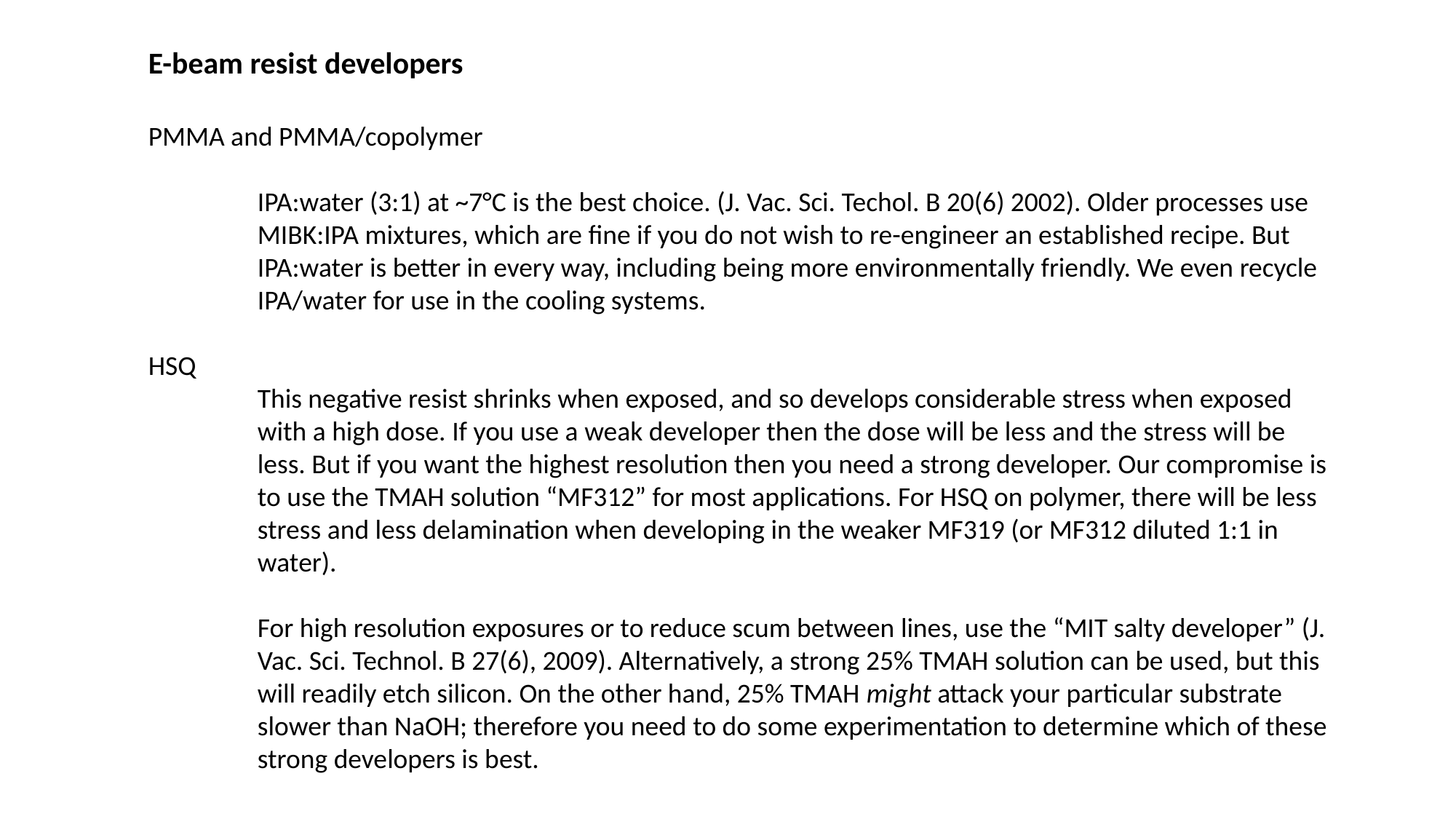

E-beam resist developers
PMMA and PMMA/copolymer
	IPA:water (3:1) at ~7°C is the best choice. (J. Vac. Sci. Techol. B 20(6) 2002). Older processes use 	MIBK:IPA mixtures, which are fine if you do not wish to re-engineer an established recipe. But 	IPA:water is better in every way, including being more environmentally friendly. We even recycle 	IPA/water for use in the cooling systems.

HSQ
	This negative resist shrinks when exposed, and so develops considerable stress when exposed 	with a high dose. If you use a weak developer then the dose will be less and the stress will be 	less. But if you want the highest resolution then you need a strong developer. Our compromise is 	to use the TMAH solution “MF312” for most applications. For HSQ on polymer, there will be less 	stress and less delamination when developing in the weaker MF319 (or MF312 diluted 1:1 in 	water).

For high resolution exposures or to reduce scum between lines, use the “MIT salty developer” (J. Vac. Sci. Technol. B 27(6), 2009). Alternatively, a strong 25% TMAH solution can be used, but this will readily etch silicon. On the other hand, 25% TMAH might attack your particular substrate slower than NaOH; therefore you need to do some experimentation to determine which of these strong developers is best.